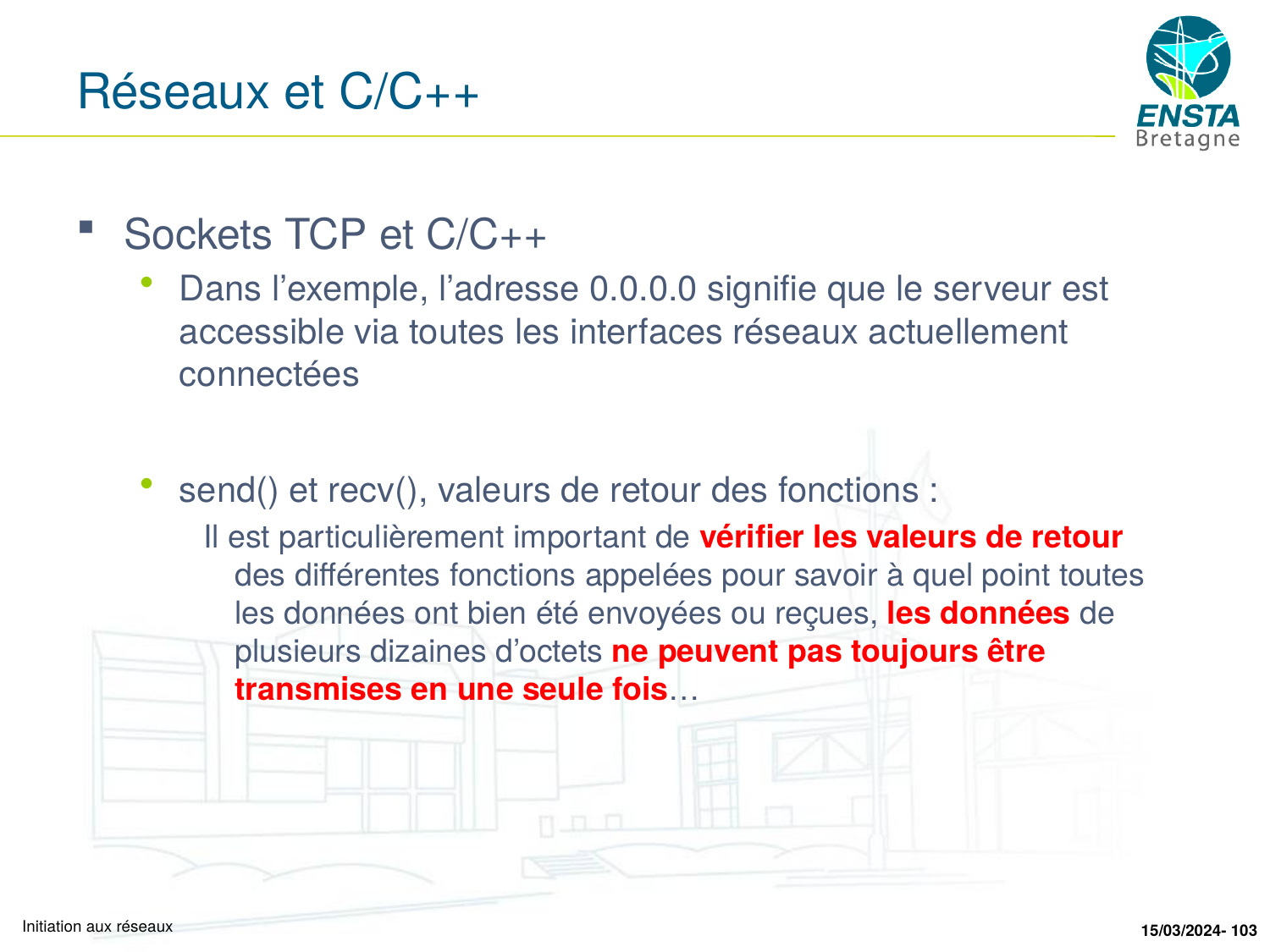

# Réseaux et C/C++
Sockets TCP et C/C++
Dans l’exemple, l’adresse 0.0.0.0 signifie que le serveur est accessible via toutes les interfaces réseaux actuellement connectées

send() et recv(), valeurs de retour des fonctions :
Il est particulièrement important de vérifier les valeurs de retour des différentes fonctions appelées pour savoir à quel point toutes les données ont bien été envoyées ou reçues, les données de plusieurs dizaines d’octets ne peuvent pas toujours être transmises en une seule fois…